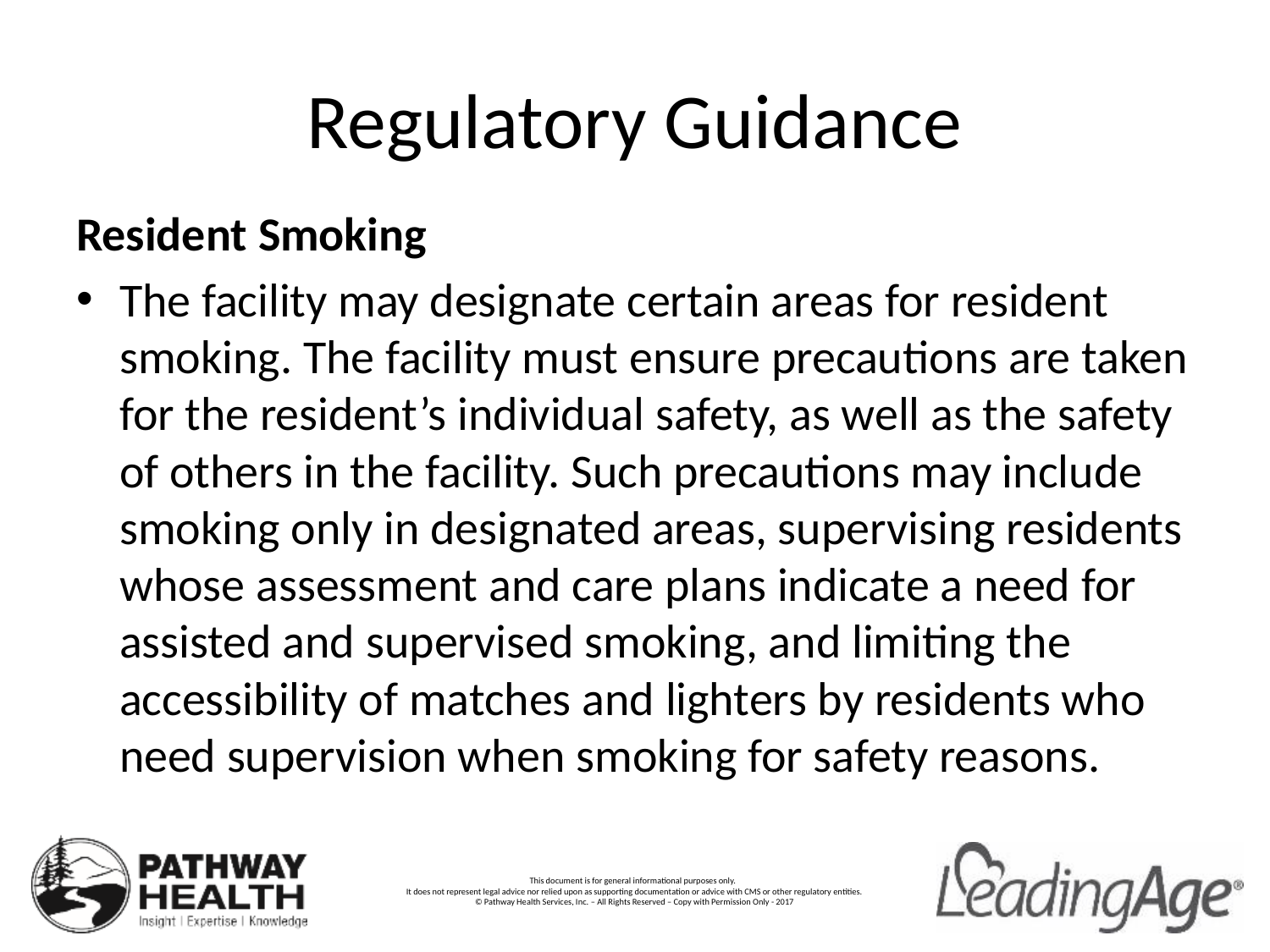

# Regulatory Guidance
Resident Smoking
The facility may designate certain areas for resident smoking. The facility must ensure precautions are taken for the resident’s individual safety, as well as the safety of others in the facility. Such precautions may include smoking only in designated areas, supervising residents whose assessment and care plans indicate a need for assisted and supervised smoking, and limiting the accessibility of matches and lighters by residents who need supervision when smoking for safety reasons.